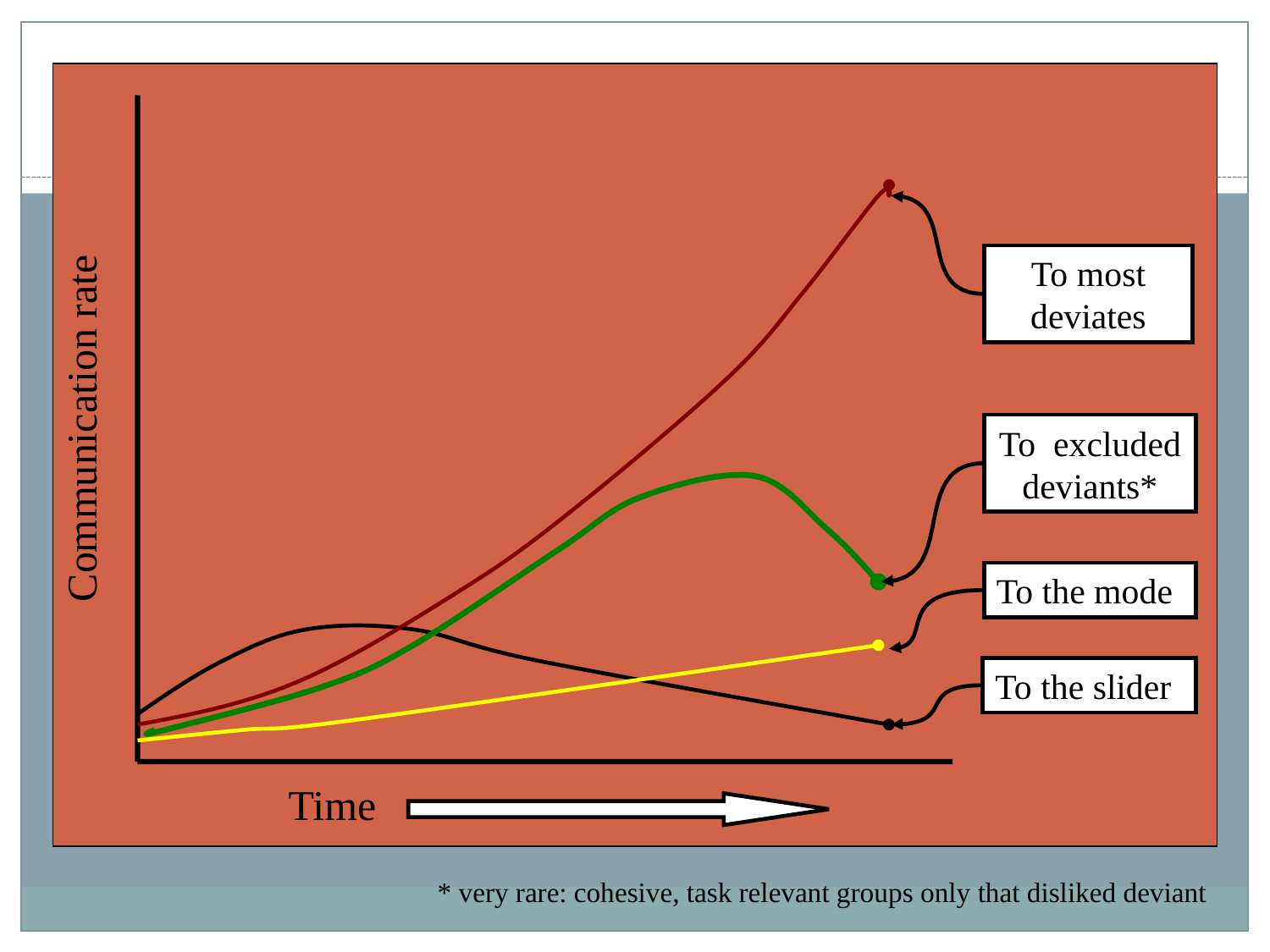

Communication rate

To most deviates
To  excluded deviants*

To the mode

To the slider
Time

* very rare: cohesive, task relevant groups only that disliked deviant